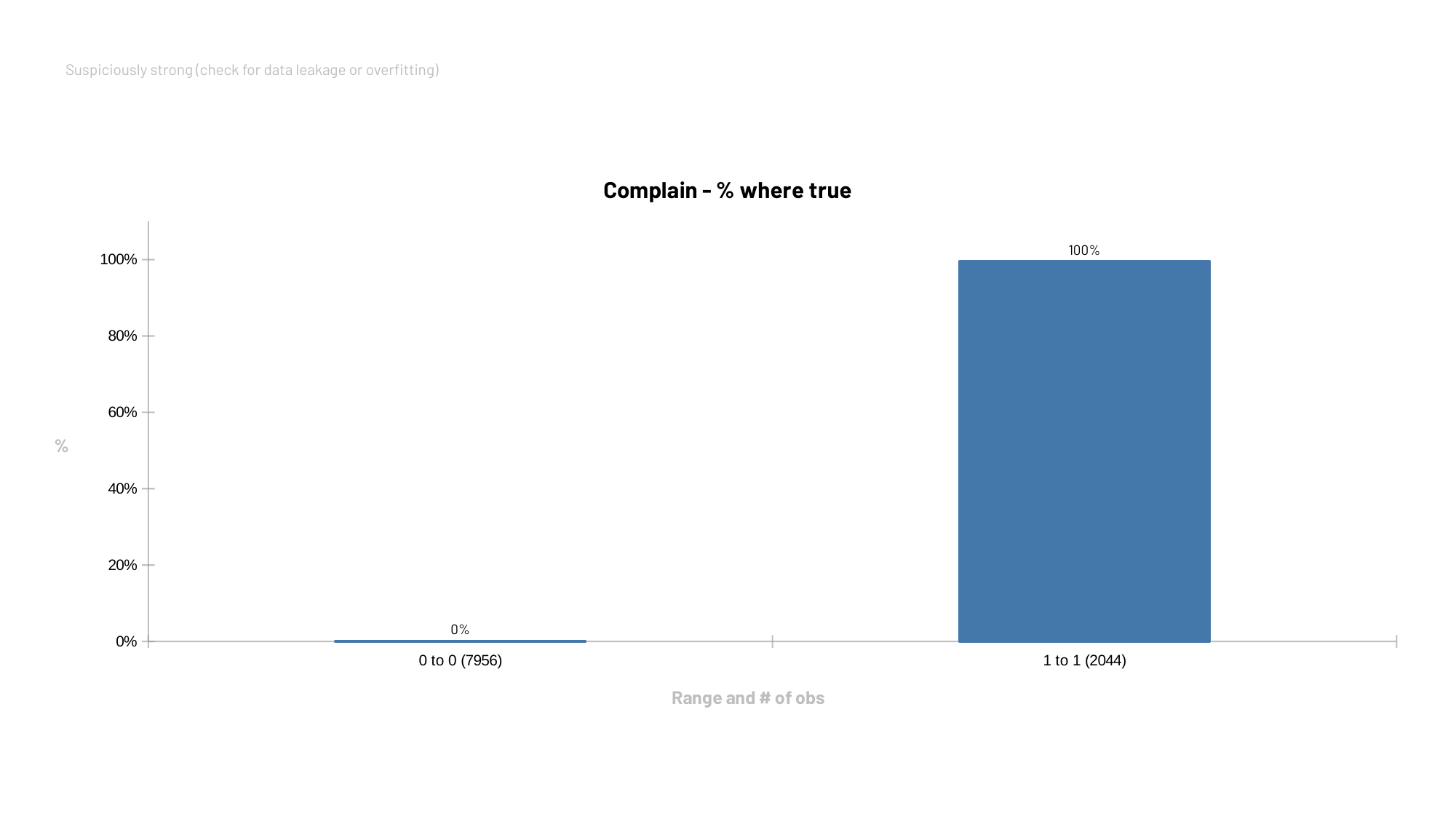

# Suspiciously strong (check for data leakage or overfitting)

### Chart: Complain - % where true

| Category | mean_target |
|---|---|
| 0 to 0 (7956) | 0.0005027652 |
| 1 to 1 (2044) | 0.9951076321 |